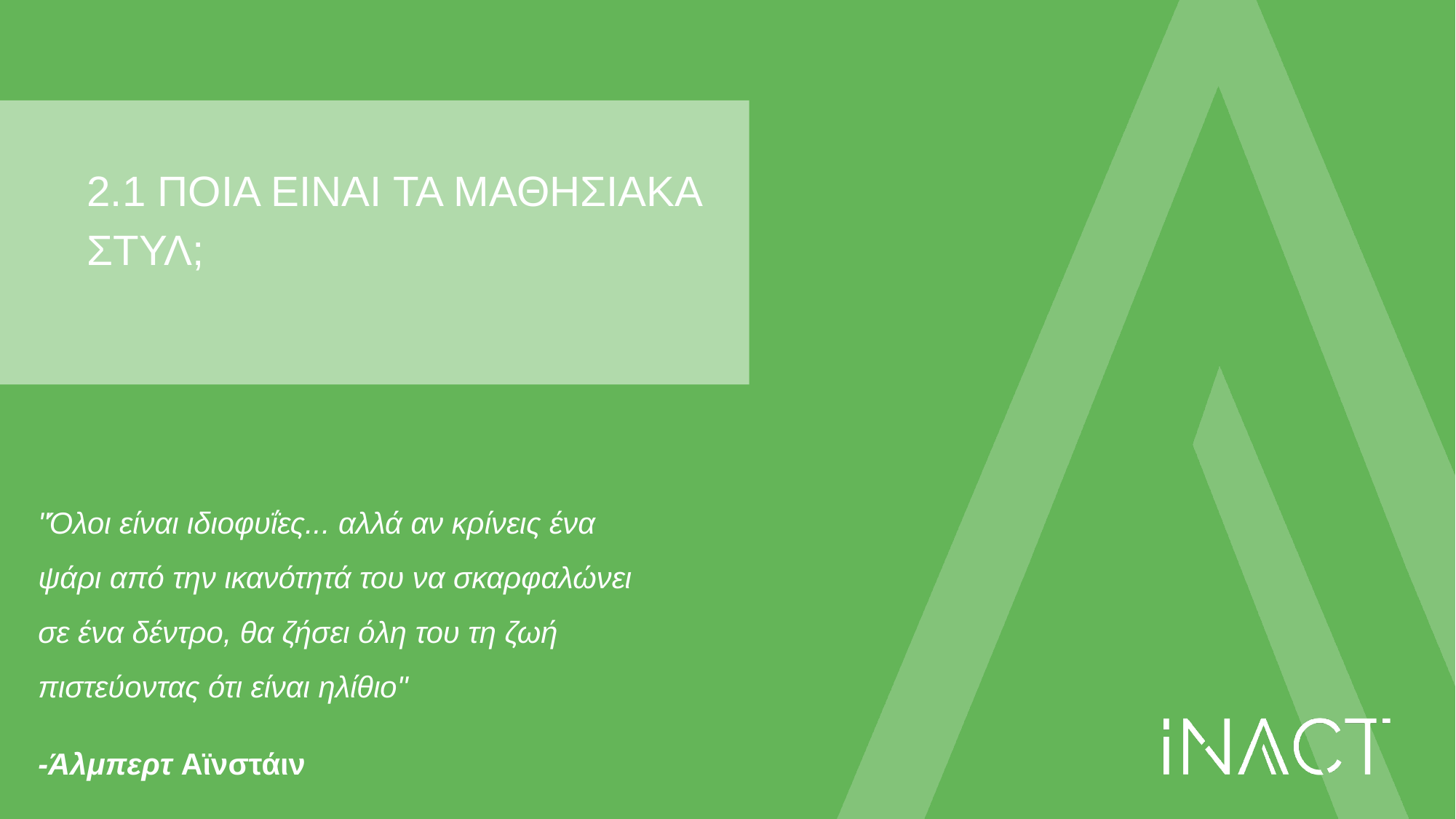

# 2.1 ΠΟΙΑ ΕΙΝΑΙ ΤΑ ΜΑΘΗΣΙΑΚΑ ΣΤΥΛ;
"Όλοι είναι ιδιοφυΐες... αλλά αν κρίνεις ένα ψάρι από την ικανότητά του να σκαρφαλώνει σε ένα δέντρο, θα ζήσει όλη του τη ζωή πιστεύοντας ότι είναι ηλίθιο"
-Άλμπερτ Αϊνστάιν